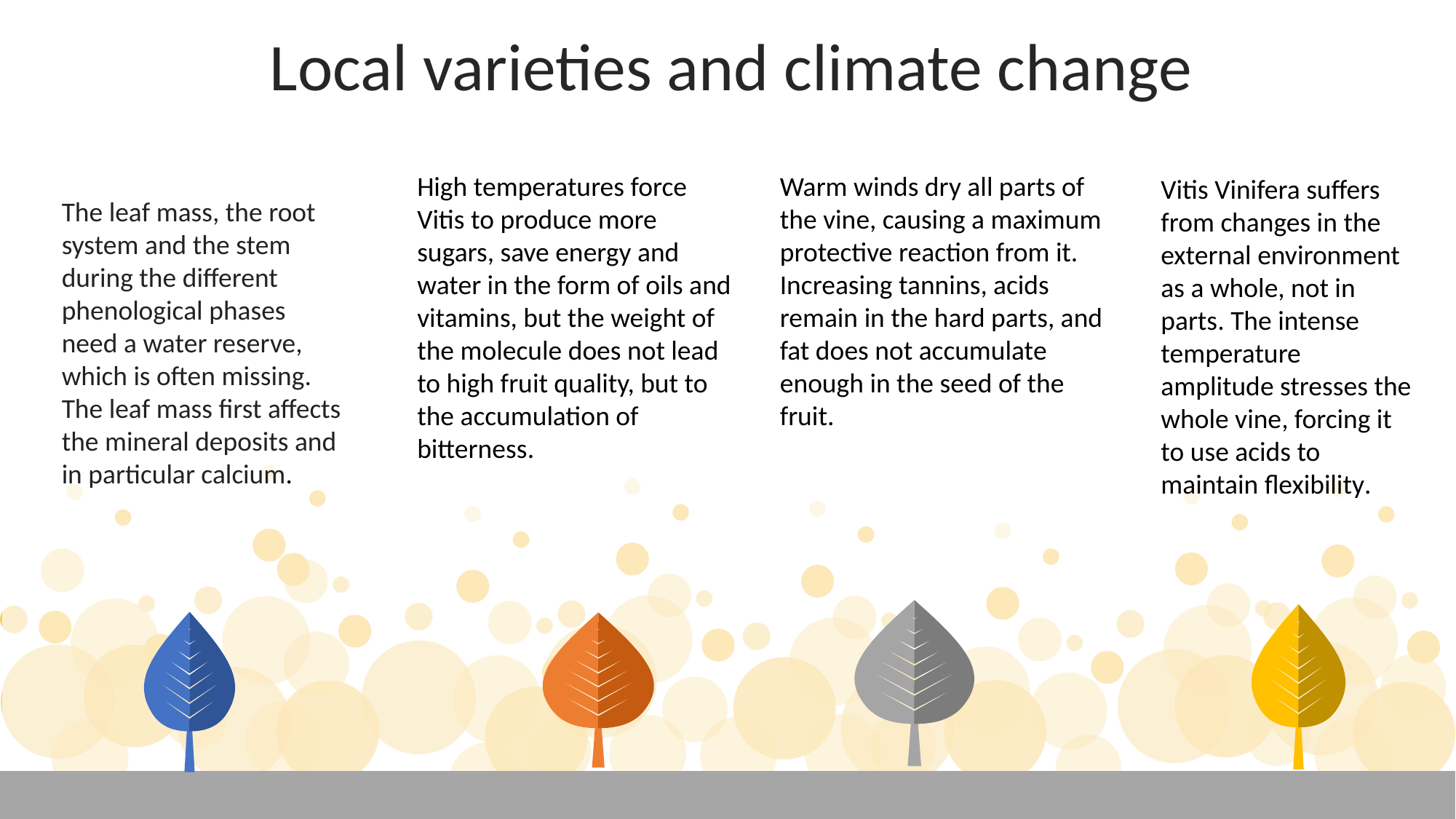

Local varieties and climate change
Warm winds dry all parts of the vine, causing a maximum protective reaction from it. Increasing tannins, acids remain in the hard parts, and fat does not accumulate enough in the seed of the fruit.

High temperatures force Vitis to produce more sugars, save energy and water in the form of oils and vitamins, but the weight of the molecule does not lead to high fruit quality, but to the accumulation of bitterness.

Vitis Vinifera suffers from changes in the external environment as a whole, not in parts. The intense temperature amplitude stresses the whole vine, forcing it to use acids to maintain flexibility.

The leaf mass, the root system and the stem during the different phenological phases need a water reserve, which is often missing. The leaf mass first affects the mineral deposits and in particular calcium.